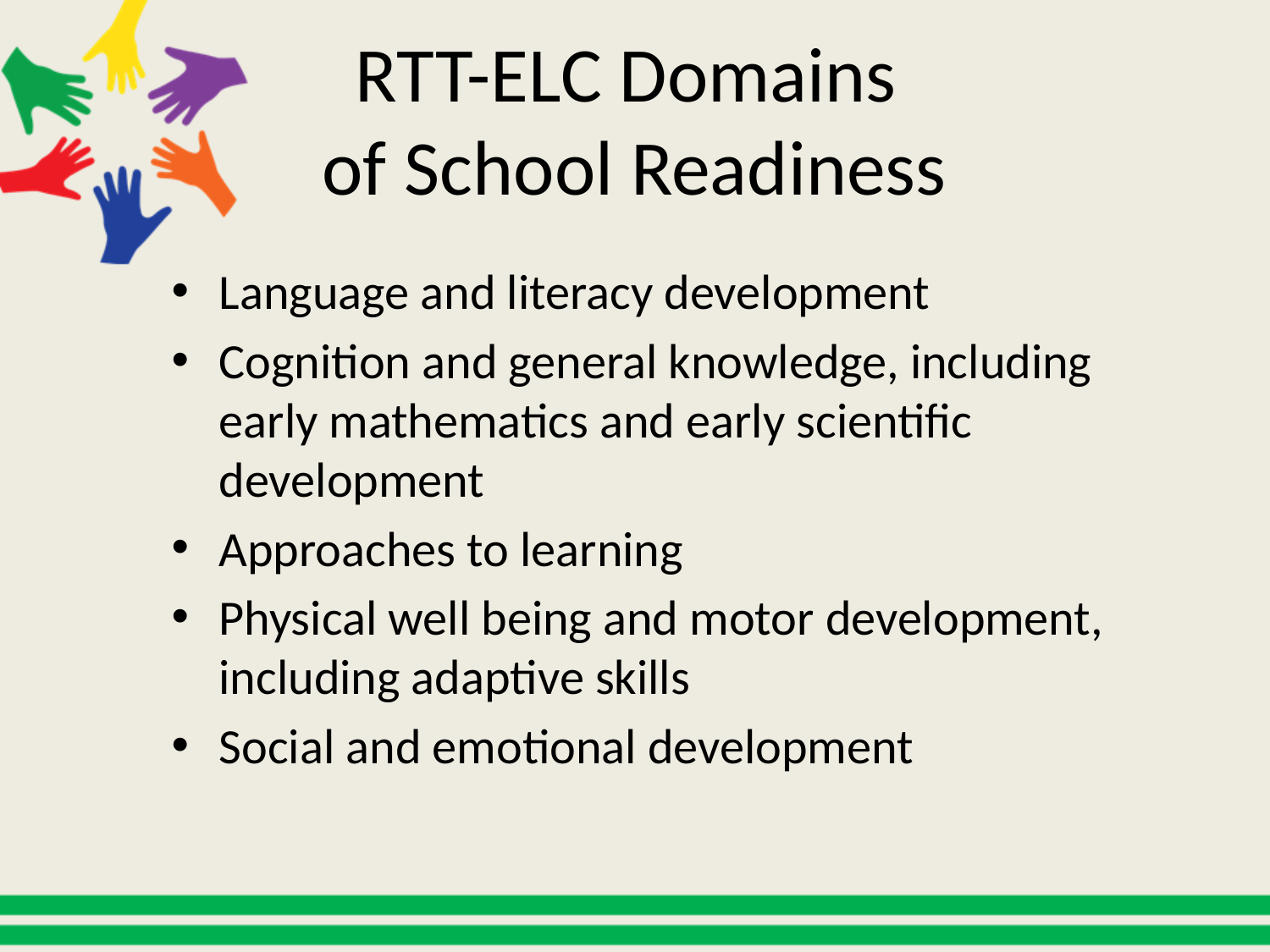

# RTT-ELC Domains of School Readiness
Language and literacy development
Cognition and general knowledge, including early mathematics and early scientific development
Approaches to learning
Physical well being and motor development, including adaptive skills
Social and emotional development